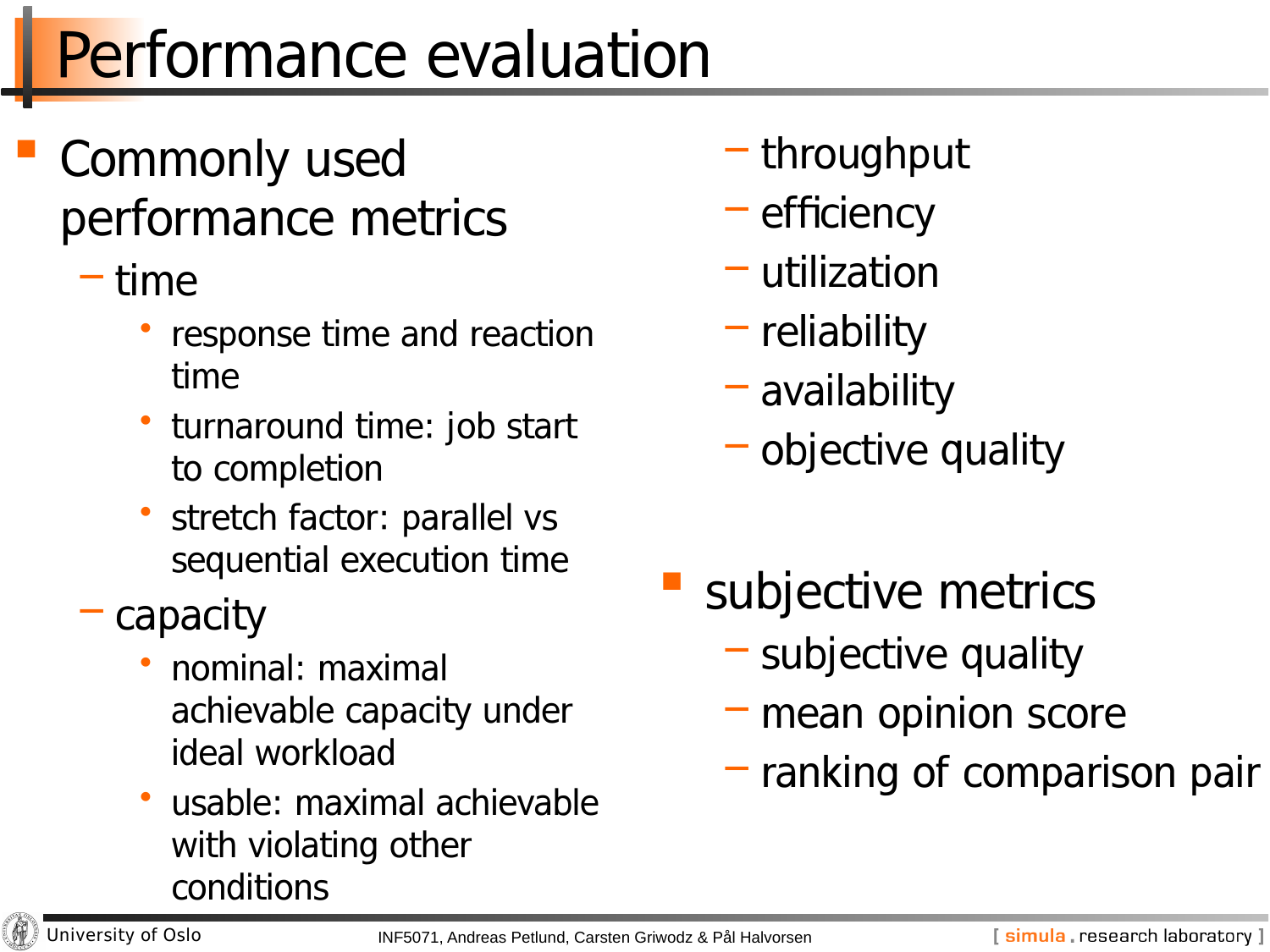

# Performance evaluation
Commonly used performance metrics
time
response time and reaction time
turnaround time: job start to completion
stretch factor: parallel vs sequential execution time
capacity
nominal: maximal achievable capacity under ideal workload
usable: maximal achievable with violating other conditions
throughput
efficiency
utilization
reliability
availability
objective quality

subjective metrics
subjective quality
mean opinion score
ranking of comparison pair